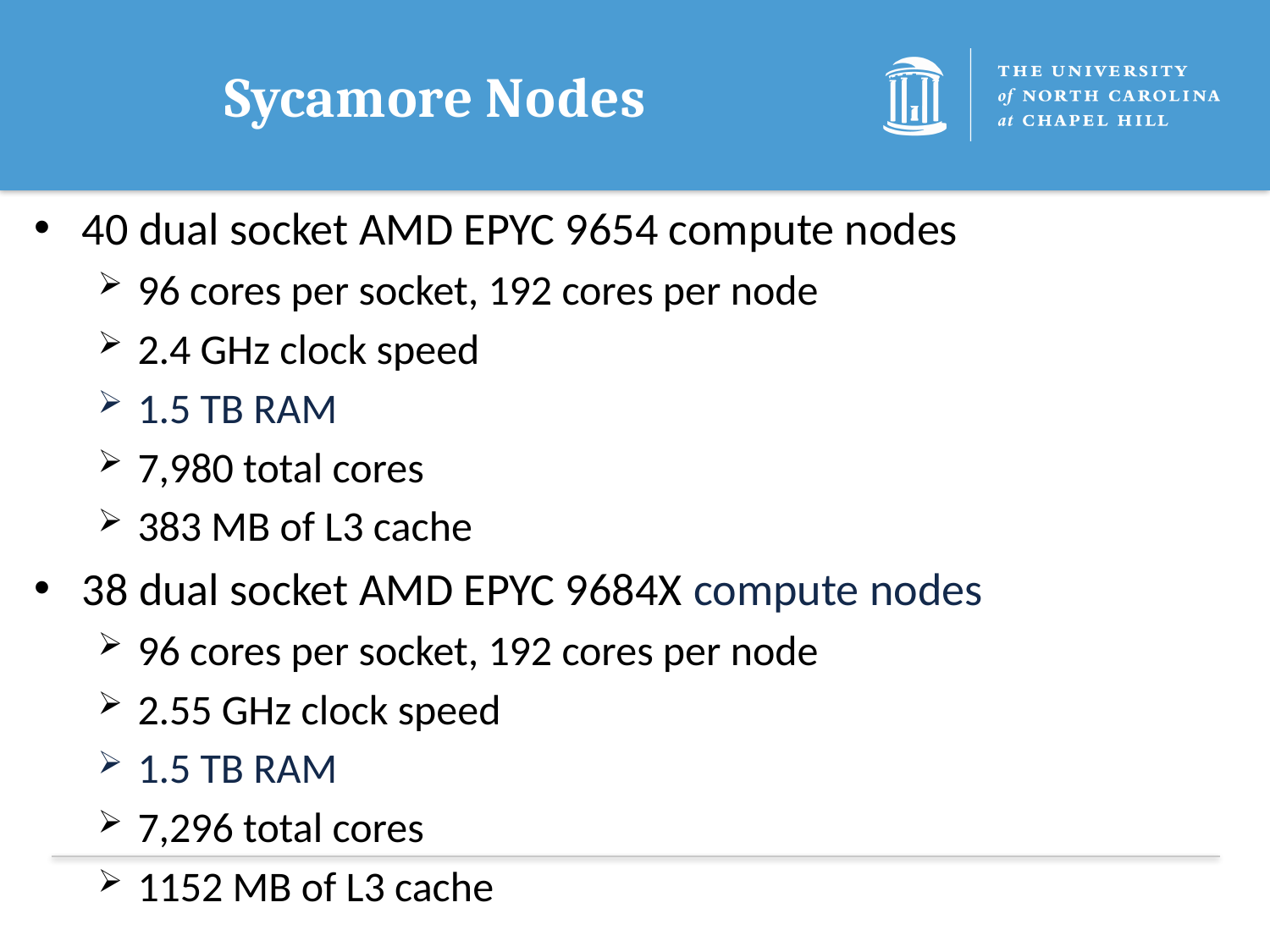

# Sycamore Nodes
40 dual socket AMD EPYC 9654 compute nodes
96 cores per socket, 192 cores per node
2.4 GHz clock speed
1.5 TB RAM
7,980 total cores
383 MB of L3 cache
38 dual socket AMD EPYC 9684X compute nodes
96 cores per socket, 192 cores per node
2.55 GHz clock speed
1.5 TB RAM
7,296 total cores
1152 MB of L3 cache